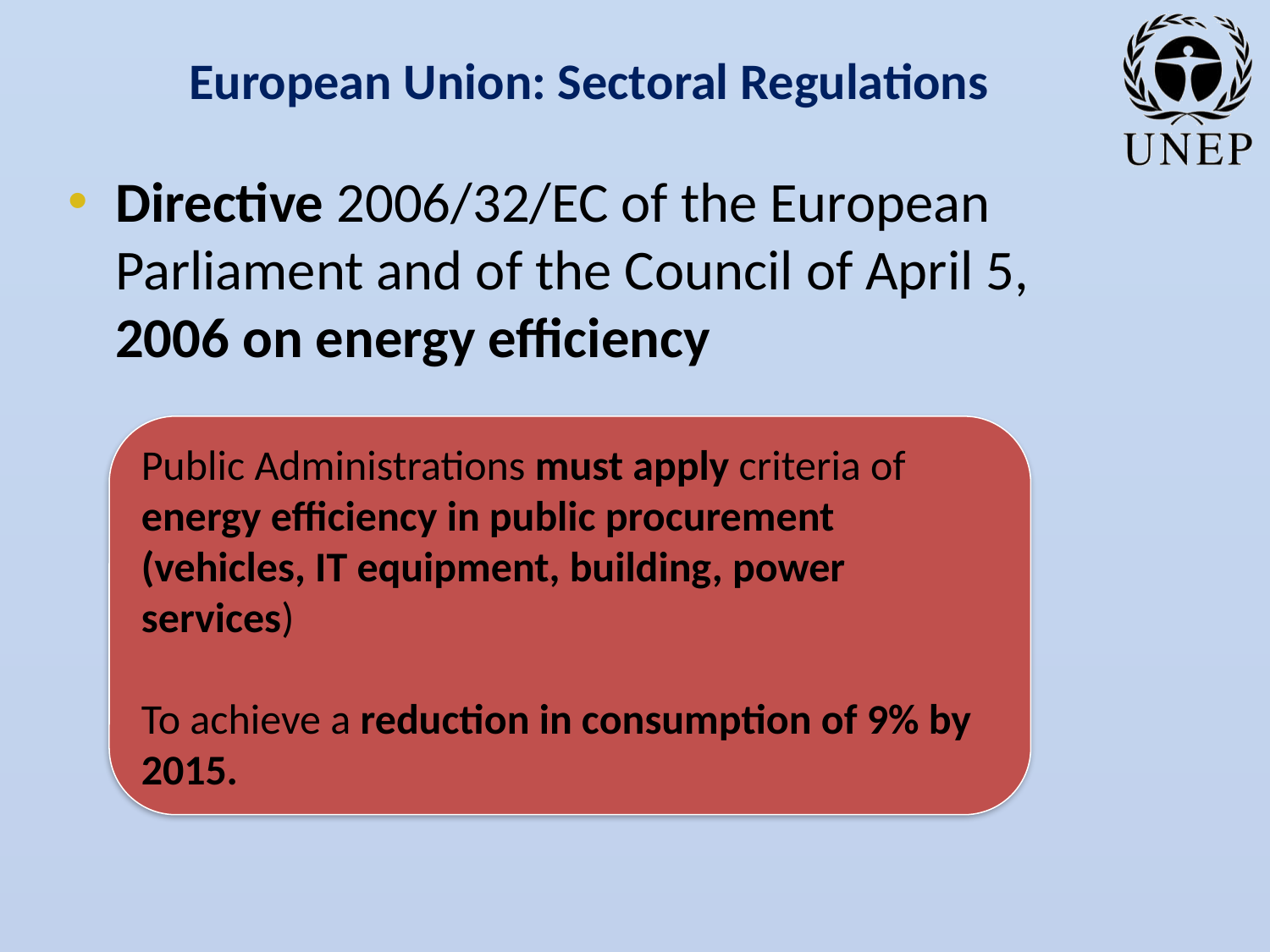

# European Union: Sectoral Regulations
Directive 2006/32/EC of the European Parliament and of the Council of April 5, 2006 on energy efficiency
Public Administrations must apply criteria of energy efficiency in public procurement (vehicles, IT equipment, building, power services)

To achieve a reduction in consumption of 9% by 2015.